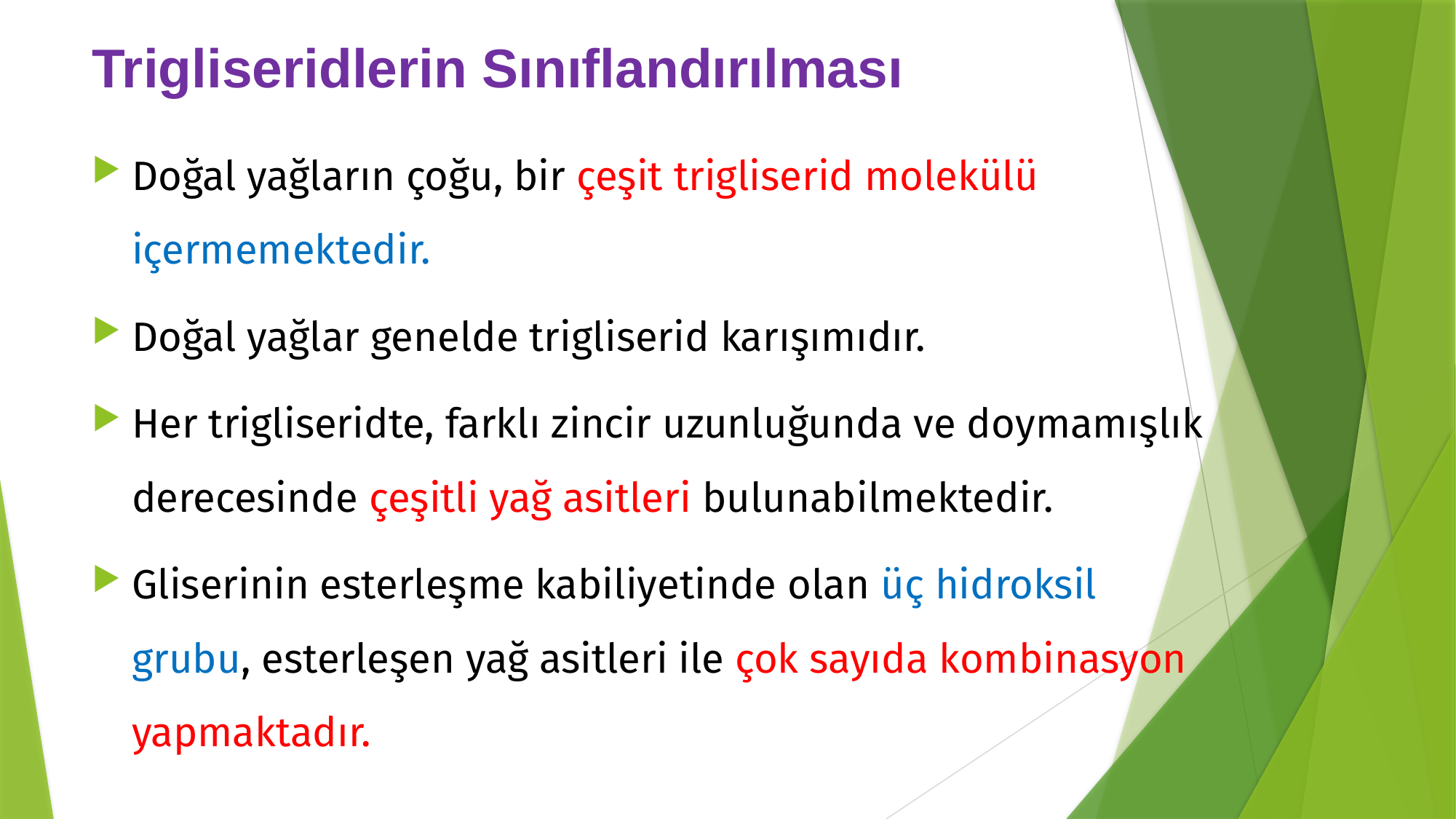

# Trigliseridlerin Sınıflandırılması
Doğal yağların çoğu, bir çeşit trigliserid molekülü içermemektedir.
Doğal yağlar genelde trigliserid karışımıdır.
Her trigliseridte, farklı zincir uzunluğunda ve doymamışlık derecesinde çeşitli yağ asitleri bulunabilmektedir.
Gliserinin esterleşme kabiliyetinde olan üç hidroksil grubu, esterleşen yağ asitleri ile çok sayıda kombinasyon yapmaktadır.